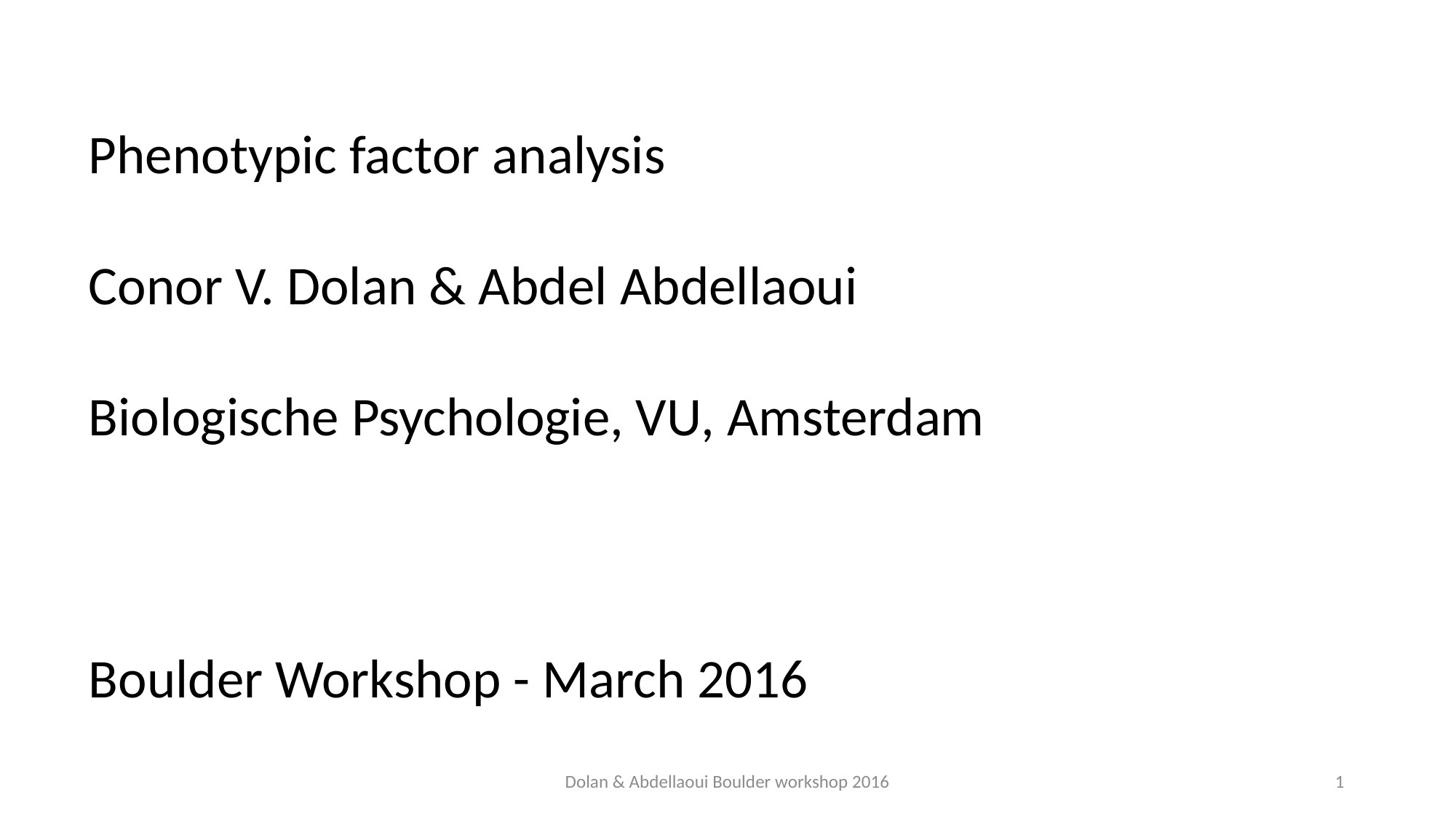

Phenotypic factor analysis

Conor V. Dolan & Abdel Abdellaoui

Biologische Psychologie, VU, Amsterdam

Boulder Workshop - March 2016
Dolan & Abdellaoui Boulder workshop 2016
1